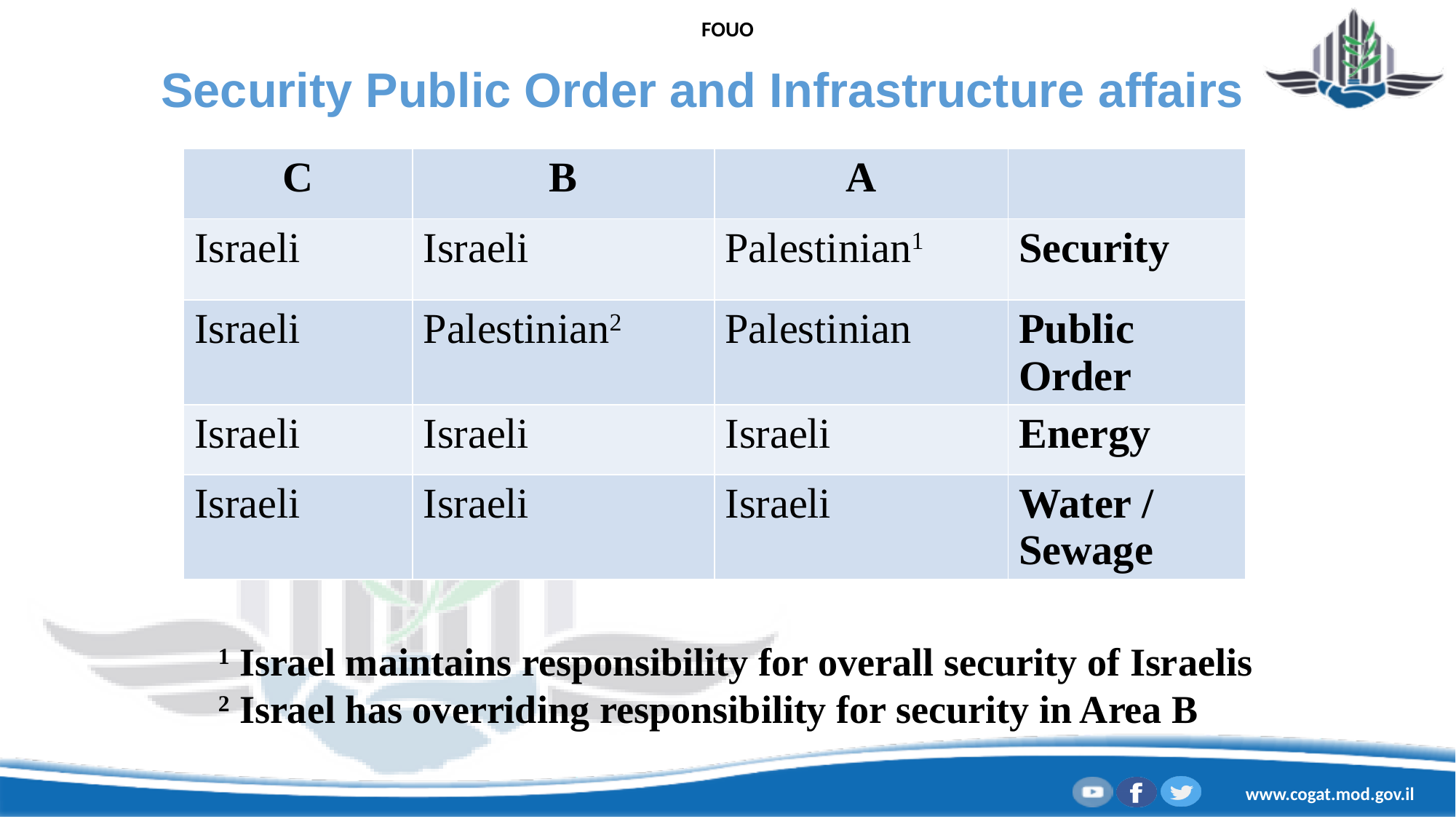

Security Public Order and Infrastructure affairs

| C | B | A |  |
| --- | --- | --- | --- |
| Israeli | Israeli | Palestinian1 | Security |
| Israeli | Palestinian2 | Palestinian | Public Order |
| Israeli | Israeli | Israeli | Energy |
| Israeli | Israeli | Israeli | Water / Sewage |

1 Israel maintains responsibility for overall security of Israelis
2 Israel has overriding responsibility for security in Area B